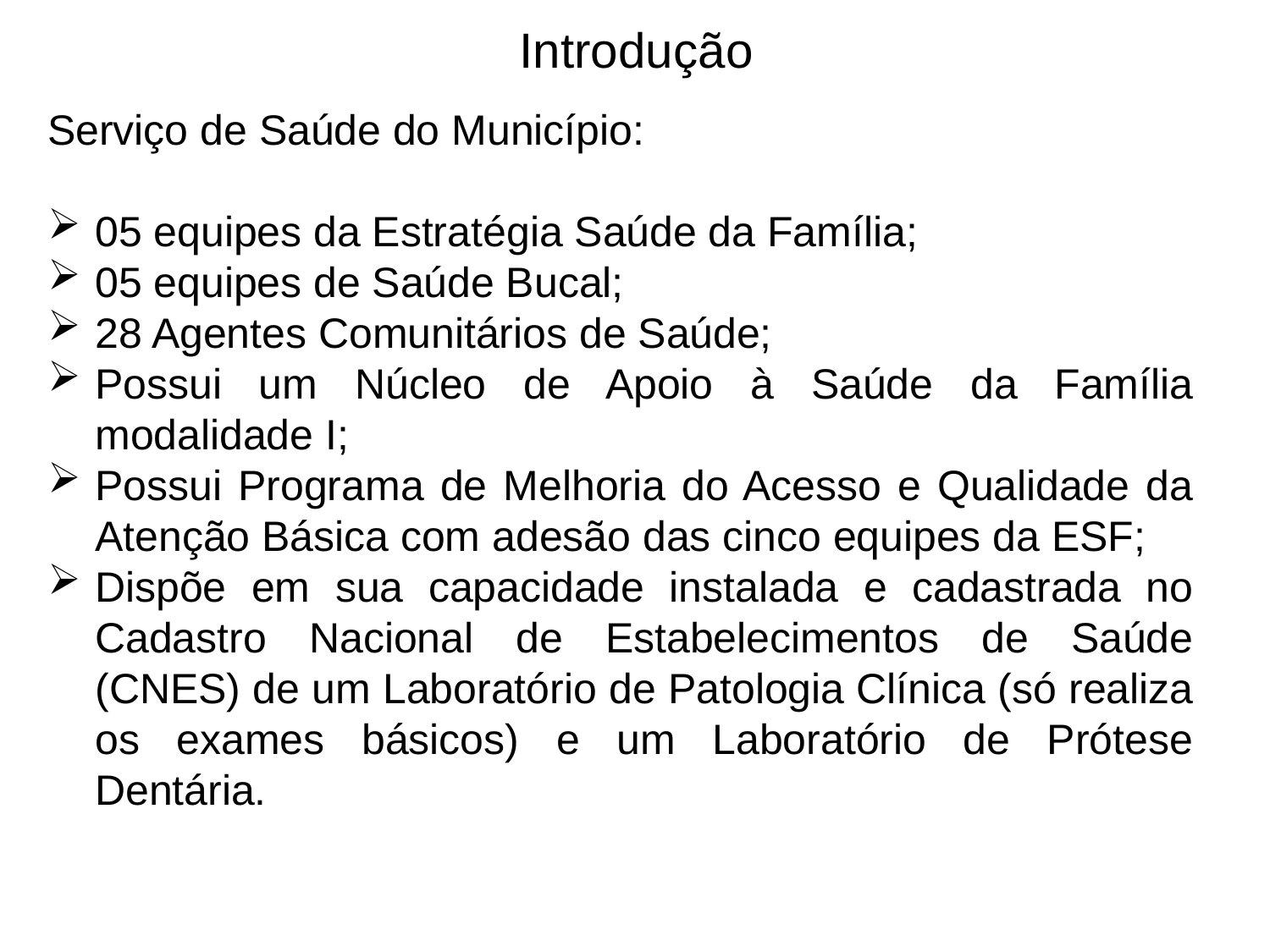

# Introdução
Serviço de Saúde do Município:

05 equipes da Estratégia Saúde da Família;
05 equipes de Saúde Bucal;
28 Agentes Comunitários de Saúde;
Possui um Núcleo de Apoio à Saúde da Família modalidade I;
Possui Programa de Melhoria do Acesso e Qualidade da Atenção Básica com adesão das cinco equipes da ESF;
Dispõe em sua capacidade instalada e cadastrada no Cadastro Nacional de Estabelecimentos de Saúde (CNES) de um Laboratório de Patologia Clínica (só realiza os exames básicos) e um Laboratório de Prótese Dentária.